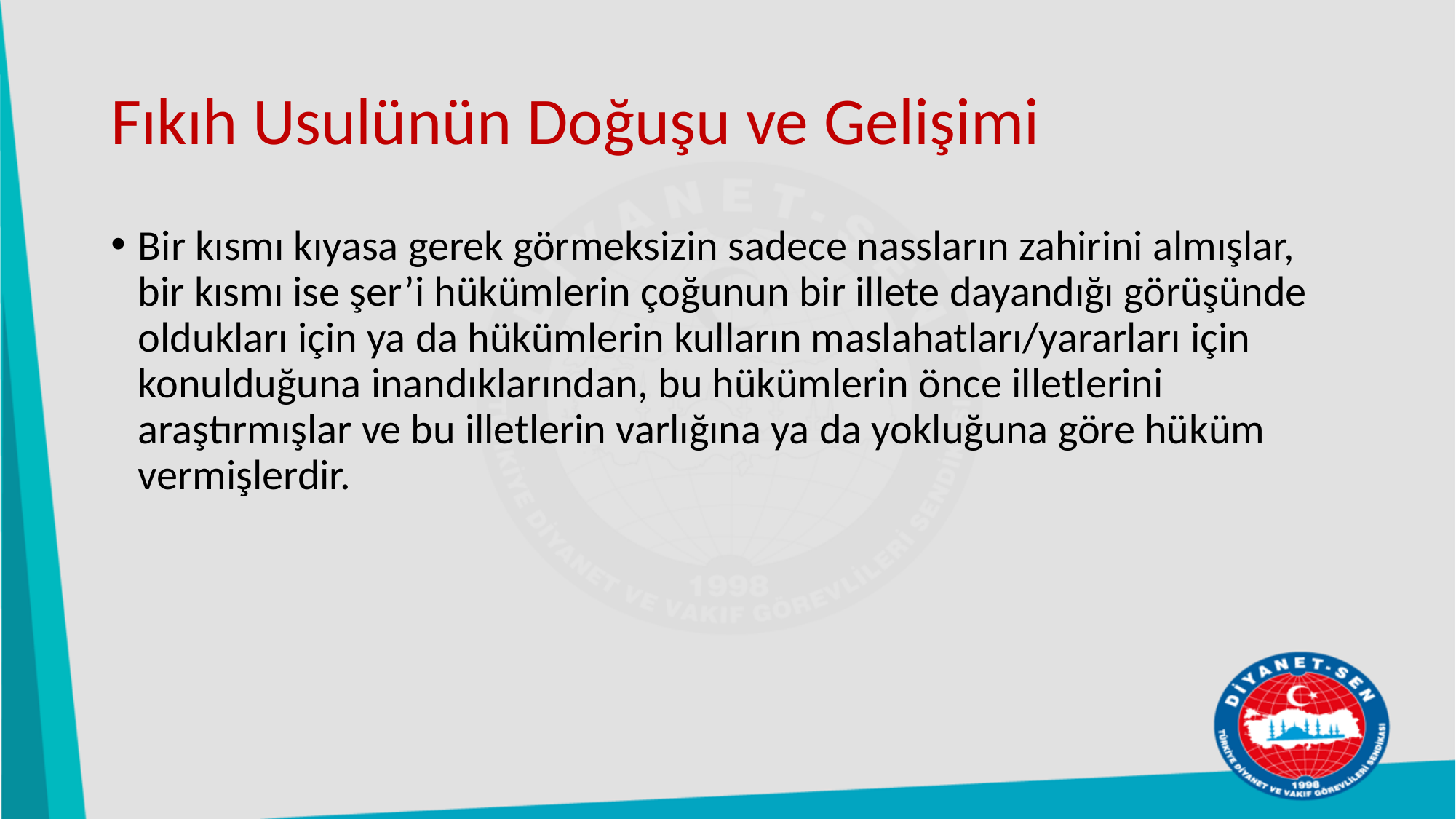

# Fıkıh Usulünün Doğuşu ve Gelişimi
Bir kısmı kıyasa gerek görmeksizin sadece nassların zahirini almışlar, bir kısmı ise şer’i hükümlerin çoğunun bir illete dayandığı görüşünde oldukları için ya da hükümlerin kulların maslahatları/yararları için konulduğuna inandıklarından, bu hükümlerin önce illetlerini araştırmışlar ve bu illetlerin varlığına ya da yokluğuna göre hüküm vermişlerdir.